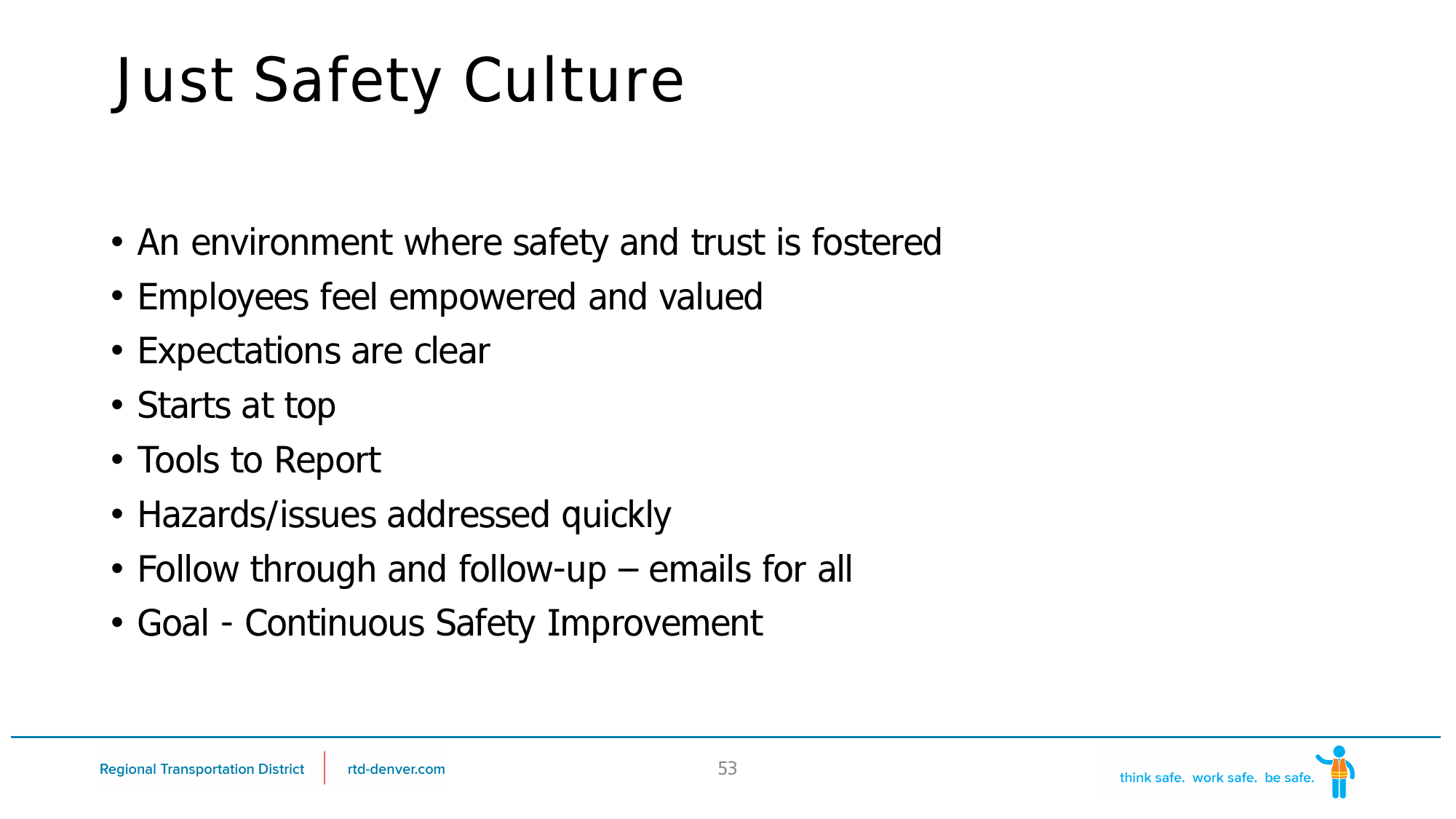

# Just Safety Culture
An environment where safety and trust is fostered
Employees feel empowered and valued
Expectations are clear
Starts at top
Tools to Report
Hazards/issues addressed quickly
Follow through and follow-up – emails for all
Goal - Continuous Safety Improvement
53